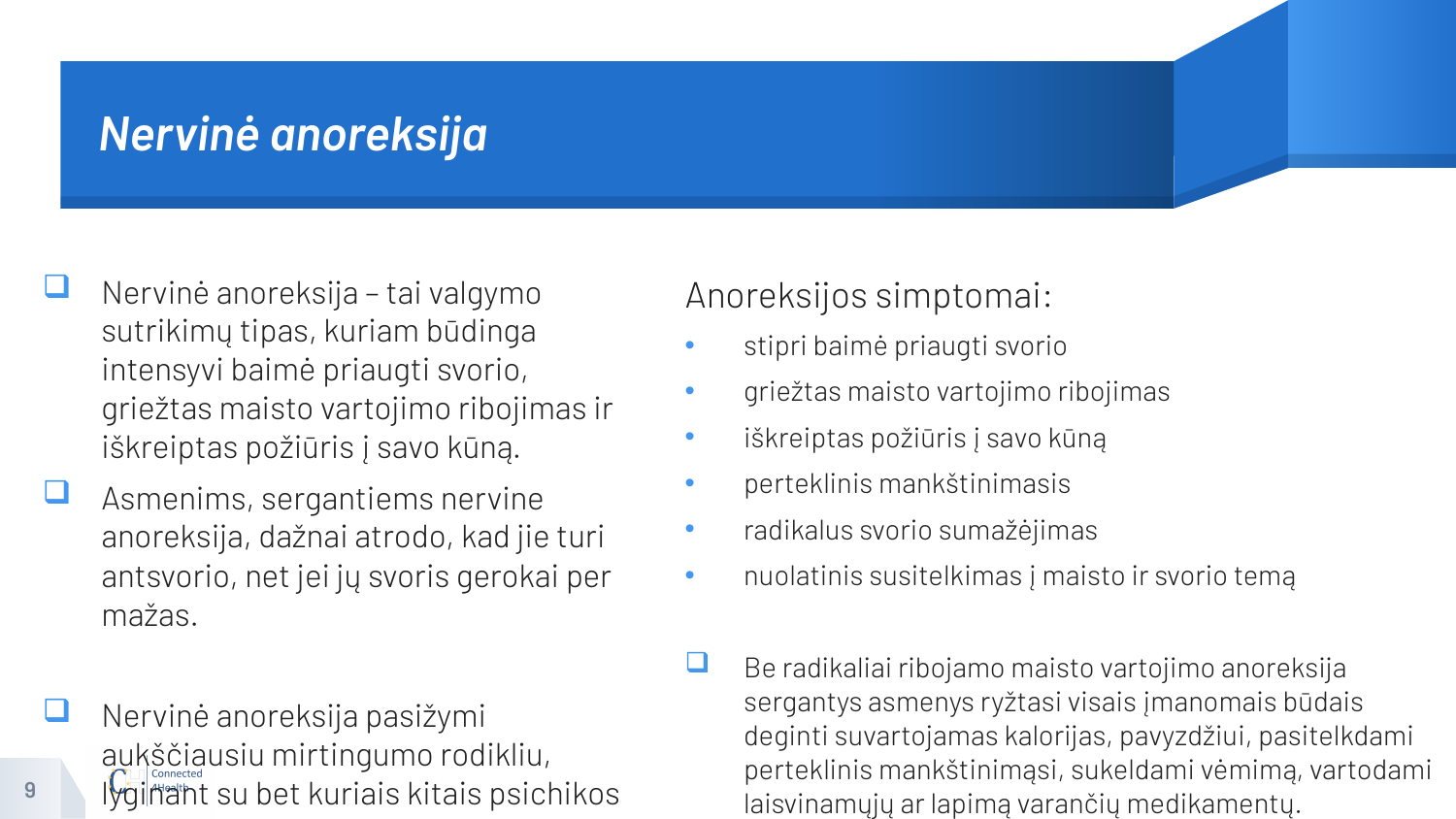

# Nervinė anoreksija
Nervinė anoreksija – tai valgymo sutrikimų tipas, kuriam būdinga intensyvi baimė priaugti svorio, griežtas maisto vartojimo ribojimas ir iškreiptas požiūris į savo kūną.
Asmenims, sergantiems nervine anoreksija, dažnai atrodo, kad jie turi antsvorio, net jei jų svoris gerokai per mažas.

Nervinė anoreksija pasižymi aukščiausiu mirtingumo rodikliu, lyginant su bet kuriais kitais psichikos sutrikimais.

Anoreksijos simptomai:
stipri baimė priaugti svorio
griežtas maisto vartojimo ribojimas
iškreiptas požiūris į savo kūną
perteklinis mankštinimasis
radikalus svorio sumažėjimas
nuolatinis susitelkimas į maisto ir svorio temą

Be radikaliai ribojamo maisto vartojimo anoreksija sergantys asmenys ryžtasi visais įmanomais būdais deginti suvartojamas kalorijas, pavyzdžiui, pasitelkdami perteklinis mankštinimąsi, sukeldami vėmimą, vartodami laisvinamųjų ar lapimą varančių medikamentų.

9